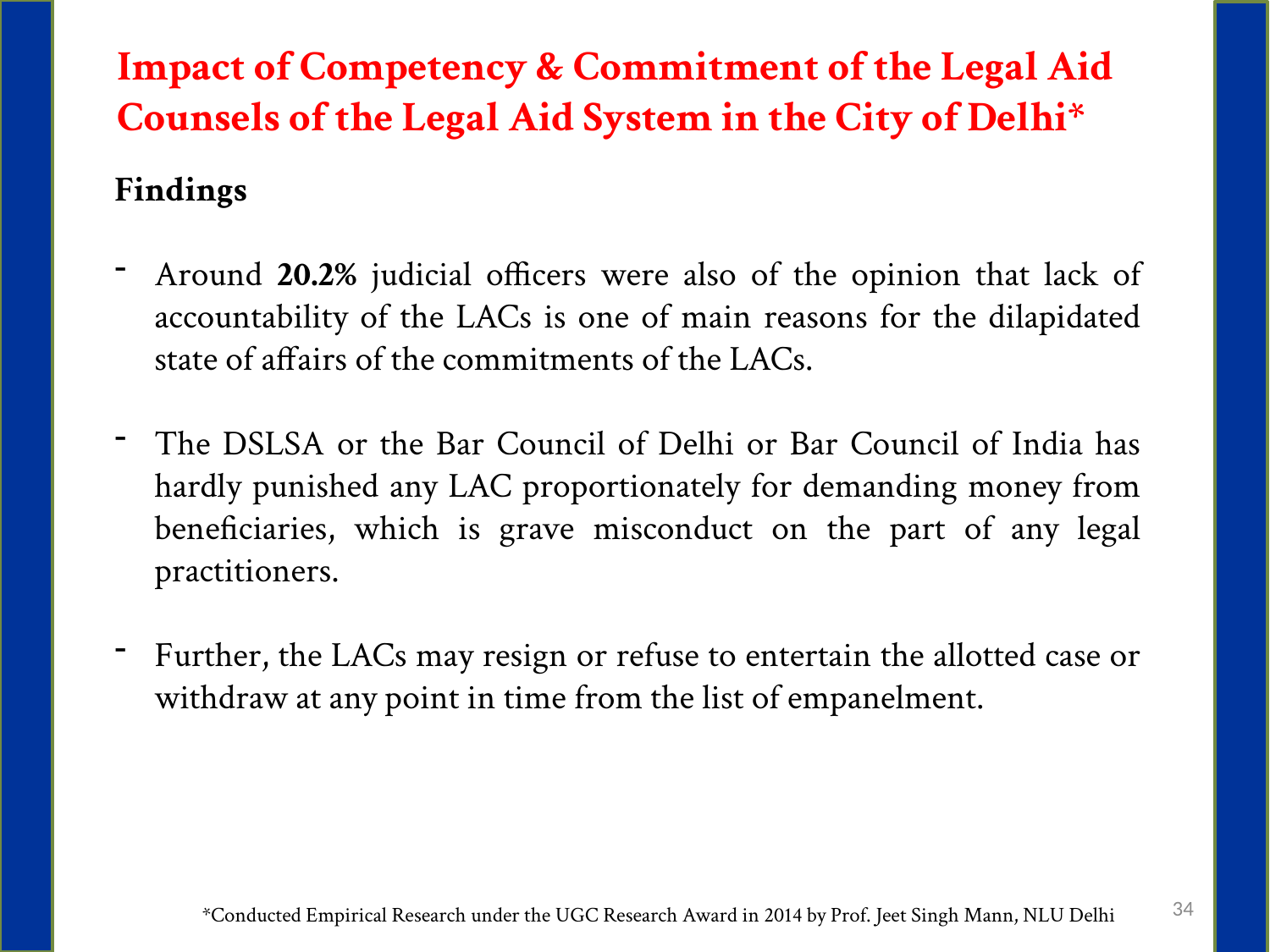

Impact of Competency & Commitment of the Legal Aid Counsels of the Legal Aid System in the City of Delhi*
Findings

Around 20.2% judicial officers were also of the opinion that lack of accountability of the LACs is one of main reasons for the dilapidated state of affairs of the commitments of the LACs.

The DSLSA or the Bar Council of Delhi or Bar Council of India has hardly punished any LAC proportionately for demanding money from beneficiaries, which is grave misconduct on the part of any legal practitioners.

Further, the LACs may resign or refuse to entertain the allotted case or withdraw at any point in time from the list of empanelment.

34
*Conducted Empirical Research under the UGC Research Award in 2014 by Prof. Jeet Singh Mann, NLU Delhi